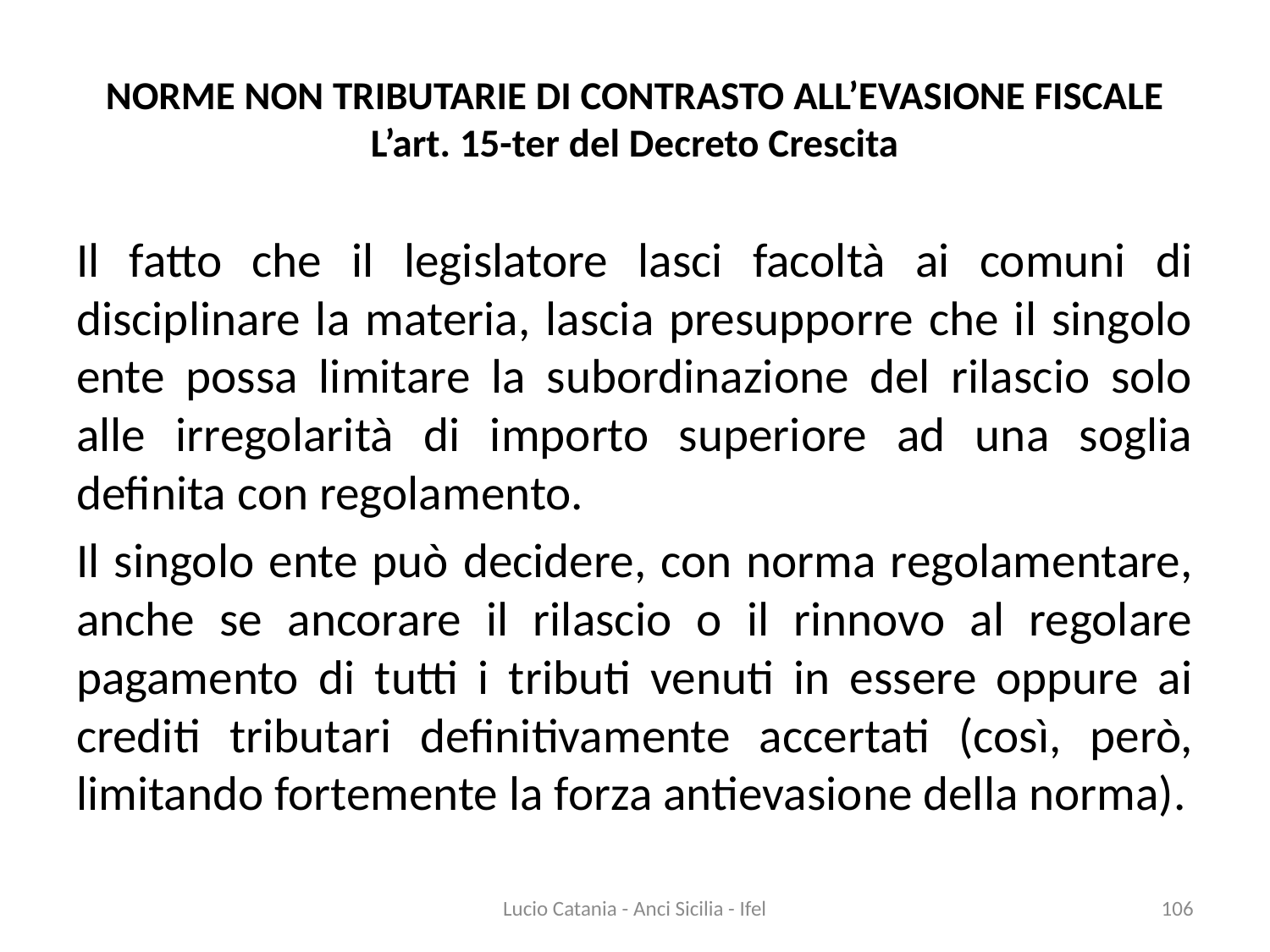

# NORME NON TRIBUTARIE DI CONTRASTO ALL’EVASIONE FISCALE L’art. 15-ter del Decreto Crescita
Il fatto che il legislatore lasci facoltà ai comuni di disciplinare la materia, lascia presupporre che il singolo ente possa limitare la subordinazione del rilascio solo alle irregolarità di importo superiore ad una soglia definita con regolamento.
Il singolo ente può decidere, con norma regolamentare, anche se ancorare il rilascio o il rinnovo al regolare pagamento di tutti i tributi venuti in essere oppure ai crediti tributari definitivamente accertati (così, però, limitando fortemente la forza antievasione della norma).

Lucio Catania - Anci Sicilia - Ifel
106